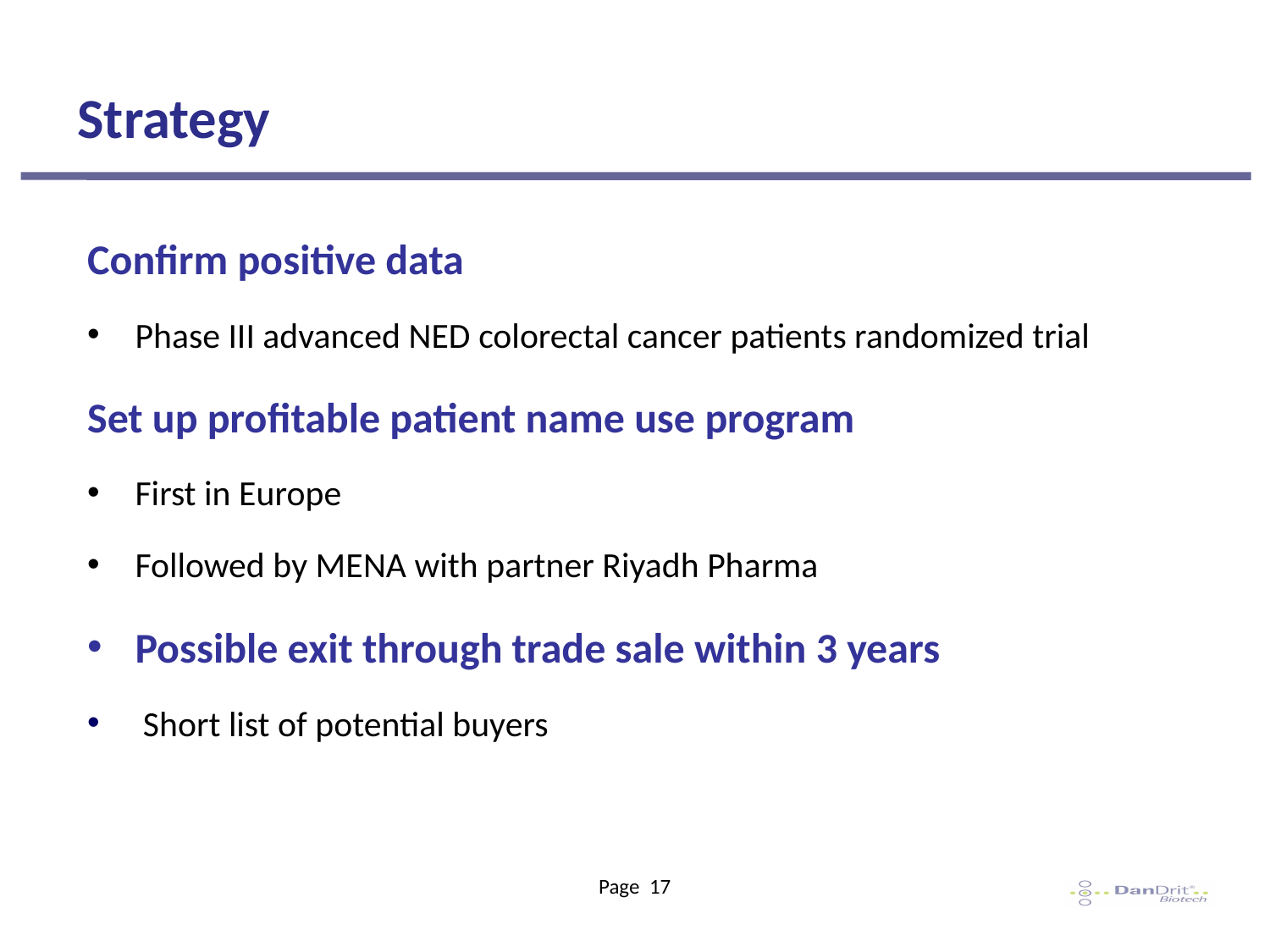

Strategy

Confirm positive data
Phase III advanced NED colorectal cancer patients randomized trial
Set up profitable patient name use program
First in Europe
Followed by MENA with partner Riyadh Pharma
Possible exit through trade sale within 3 years
 Short list of potential buyers
Page  17